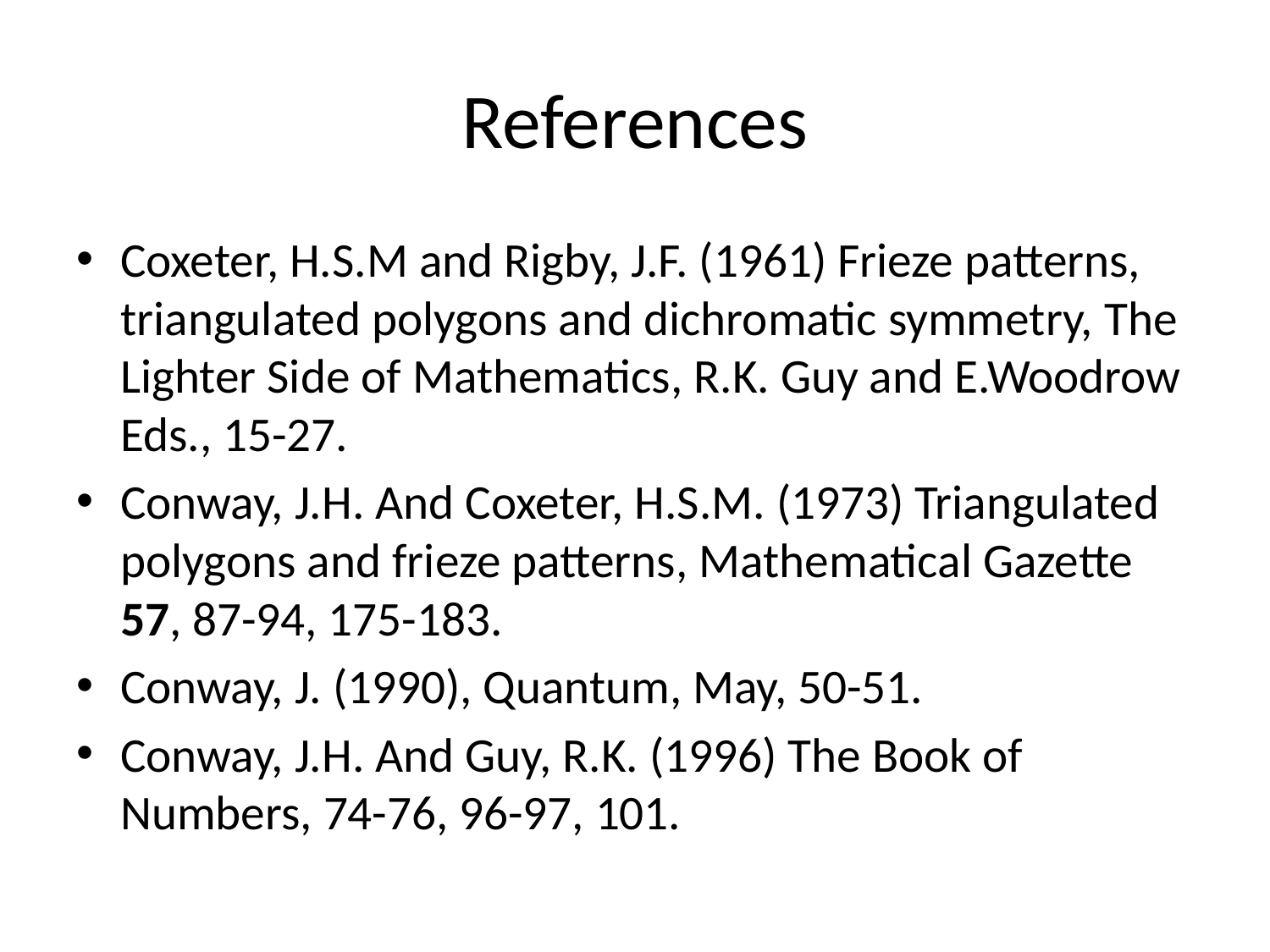

# References
Coxeter, H.S.M and Rigby, J.F. (1961) Frieze patterns, triangulated polygons and dichromatic symmetry, The Lighter Side of Mathematics, R.K. Guy and E.Woodrow Eds., 15-27.
Conway, J.H. And Coxeter, H.S.M. (1973) Triangulated polygons and frieze patterns, Mathematical Gazette 57, 87-94, 175-183.
Conway, J. (1990), Quantum, May, 50-51.
Conway, J.H. And Guy, R.K. (1996) The Book of Numbers, 74-76, 96-97, 101.